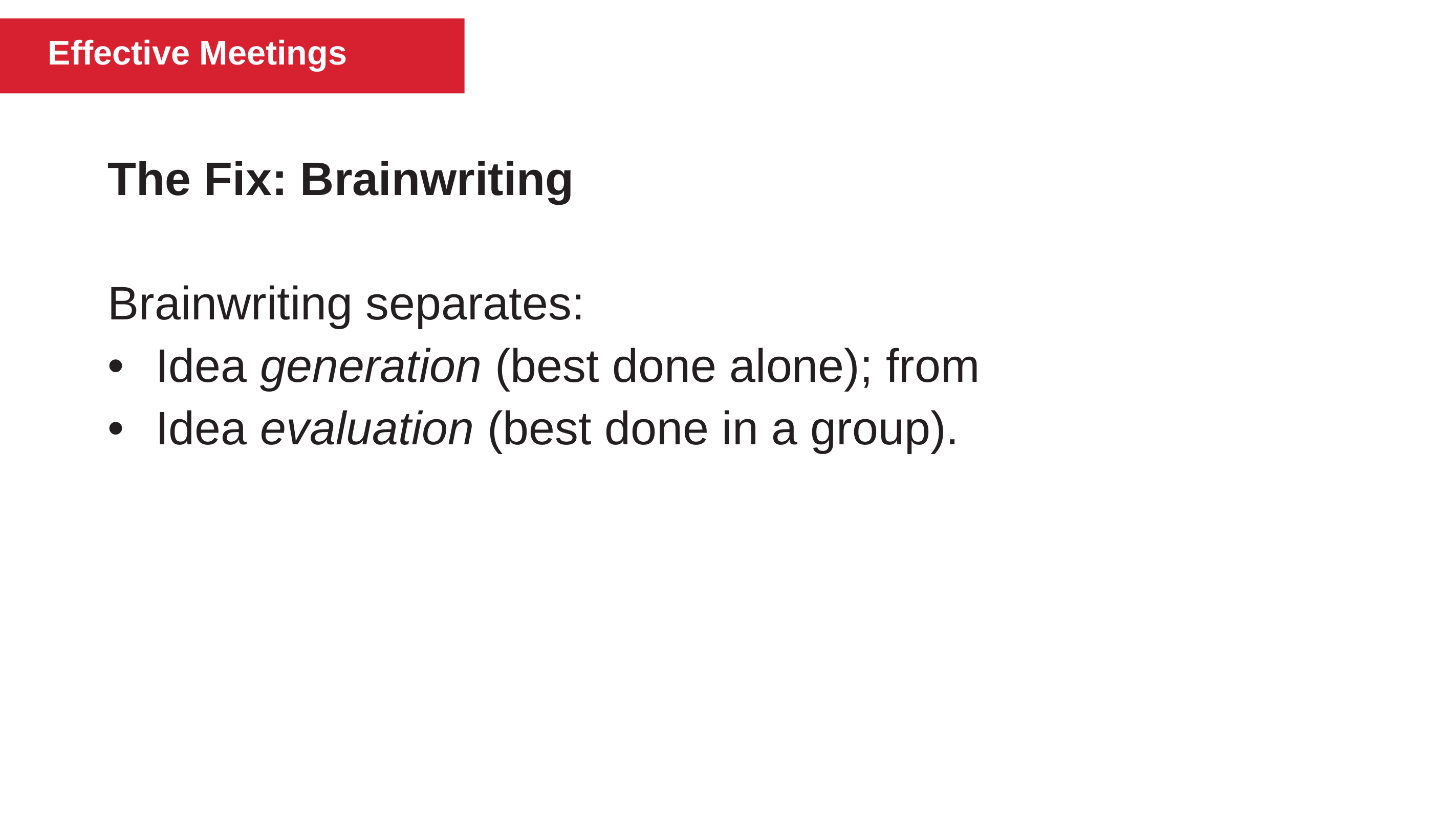

Effective Meetings
The Fix: Brainwriting

Brainwriting separates:
Idea generation (best done alone); from
Idea evaluation (best done in a group).